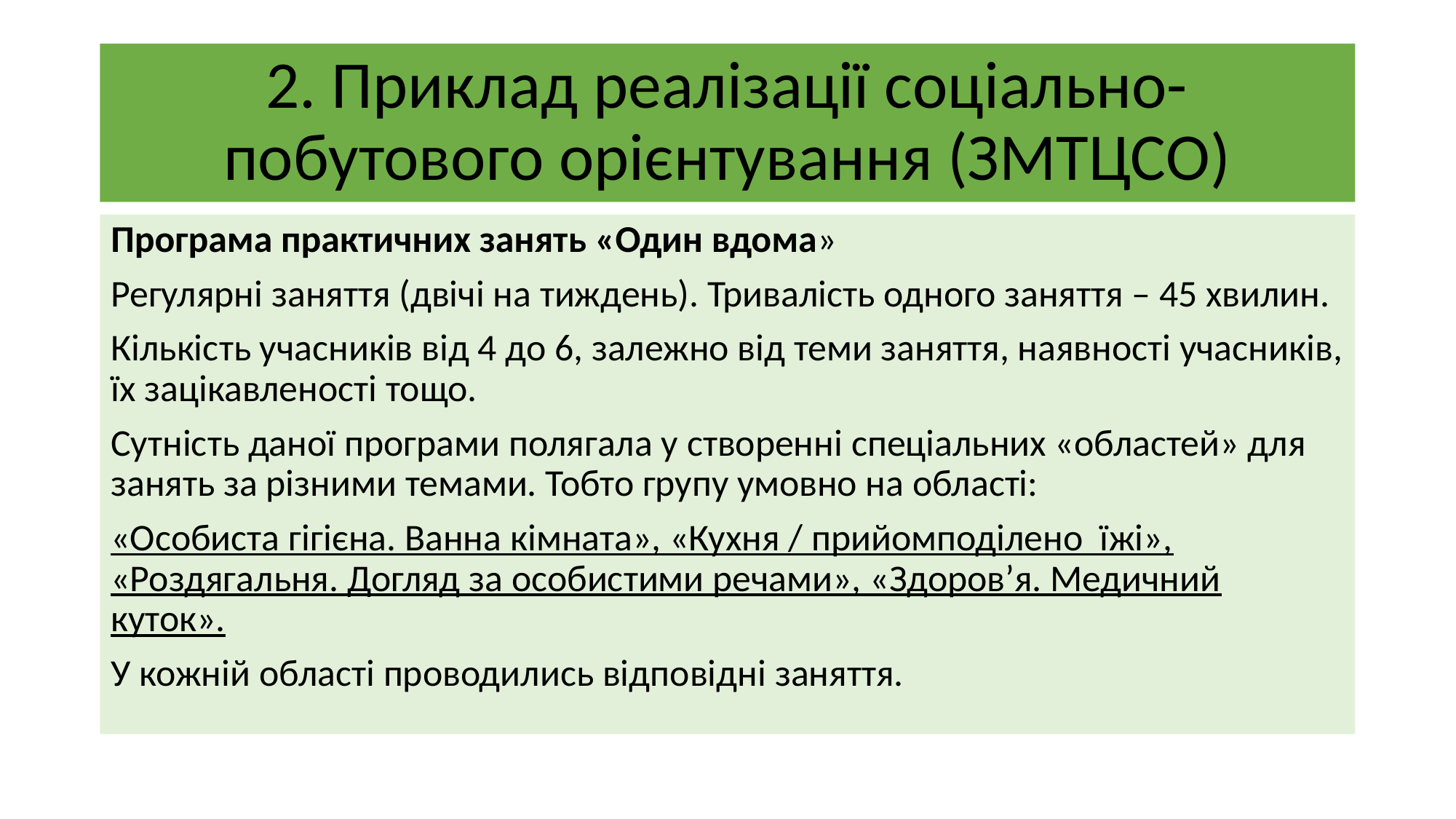

# 2. Приклад реалізації соціально-побутового орієнтування (ЗМТЦСО)
Програма практичних занять «Один вдома»
Регулярні заняття (двічі на тиждень). Тривалість одного заняття – 45 хвилин.
Кількість учасників від 4 до 6, залежно від теми заняття, наявності учасників, їх зацікавленості тощо.
Сутність даної програми полягала у створенні спеціальних «областей» для занять за різними темами. Тобто групу умовно на області:
«Особиста гігієна. Ванна кімната», «Кухня / прийомподілено  їжі», «Роздягальня. Догляд за особистими речами», «Здоров’я. Медичний куток».
У кожній області проводились відповідні заняття.